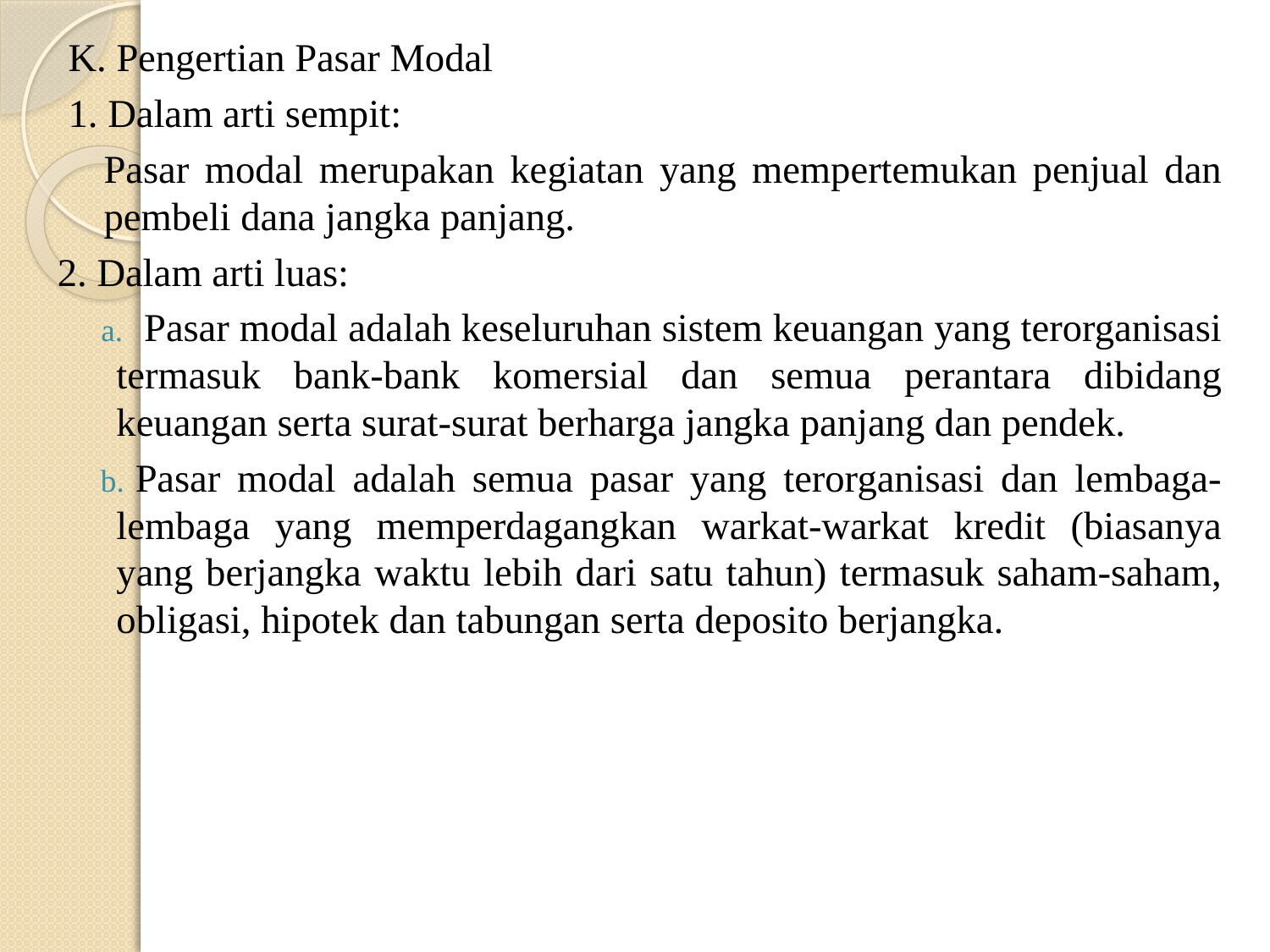

K. Pengertian Pasar Modal
1. Dalam arti sempit:
	Pasar modal merupakan kegiatan yang mempertemukan penjual dan pembeli dana jangka panjang.
2. Dalam arti luas:
 Pasar modal adalah keseluruhan sistem keuangan yang terorganisasi termasuk bank-bank komersial dan semua perantara dibidang keuangan serta surat-surat berharga jangka panjang dan pendek.
Pasar modal adalah semua pasar yang terorganisasi dan lembaga-lembaga yang memperdagangkan warkat-warkat kredit (biasanya yang berjangka waktu lebih dari satu tahun) termasuk saham-saham, obligasi, hipotek dan tabungan serta deposito berjangka.